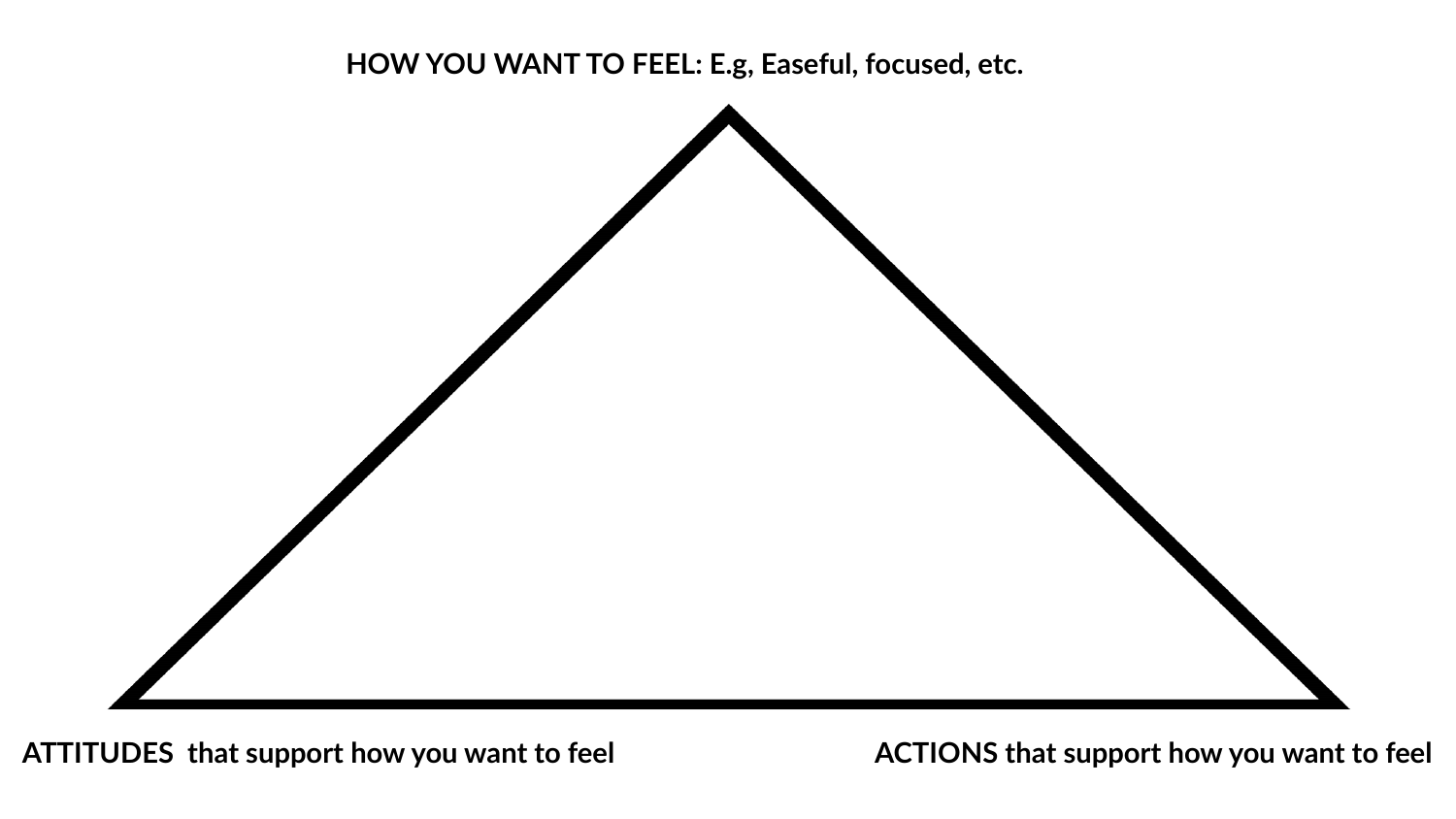

HOW YOU WANT TO FEEL: E.g, Easeful, focused, etc.
ATTITUDES  that support how you want to feel
ACTIONS that support how you want to feel